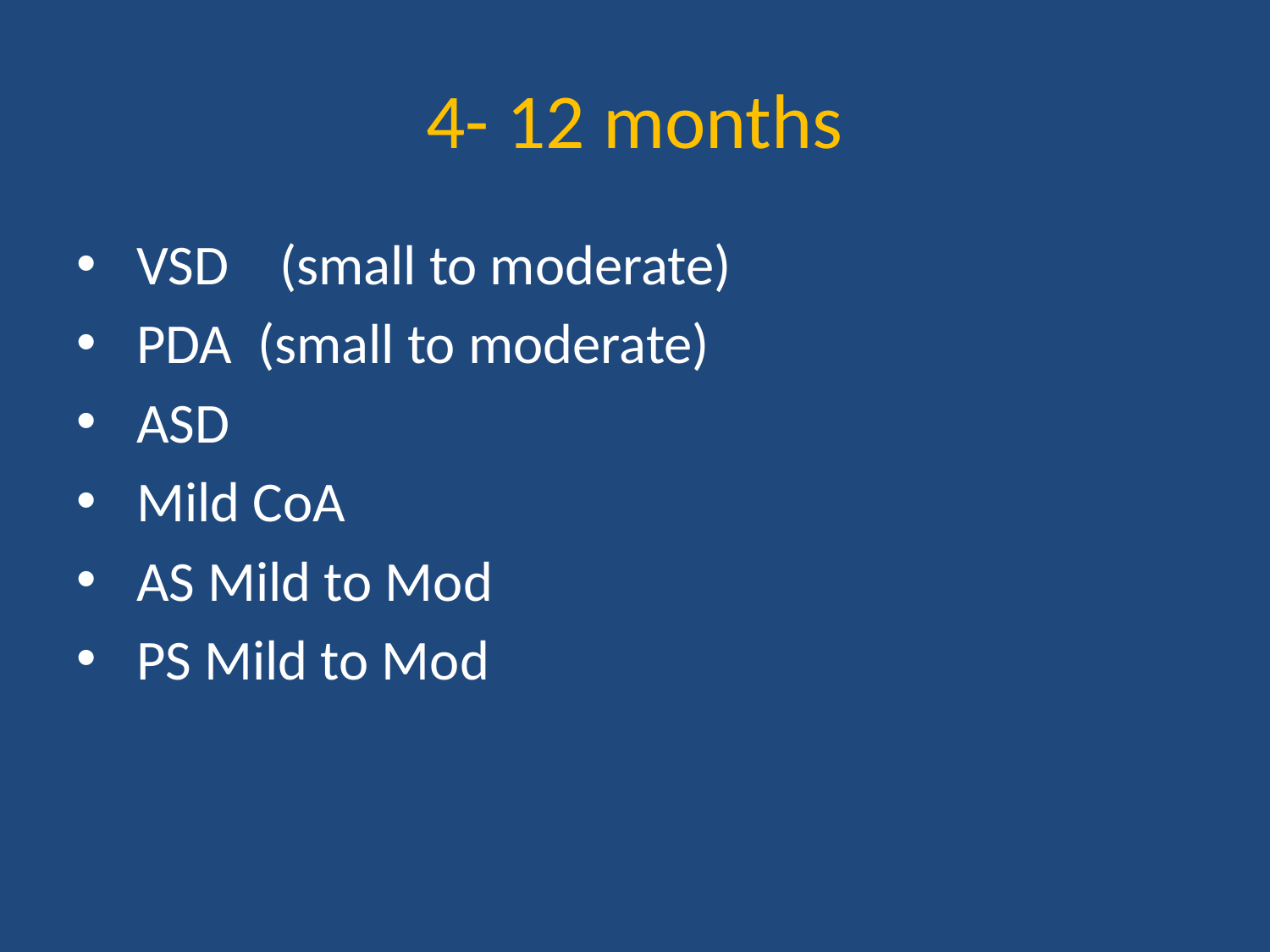

# 4- 12 months
 VSD    (small to moderate)
 PDA  (small to moderate)
 ASD
 Mild CoA
 AS Mild to Mod
 PS Mild to Mod